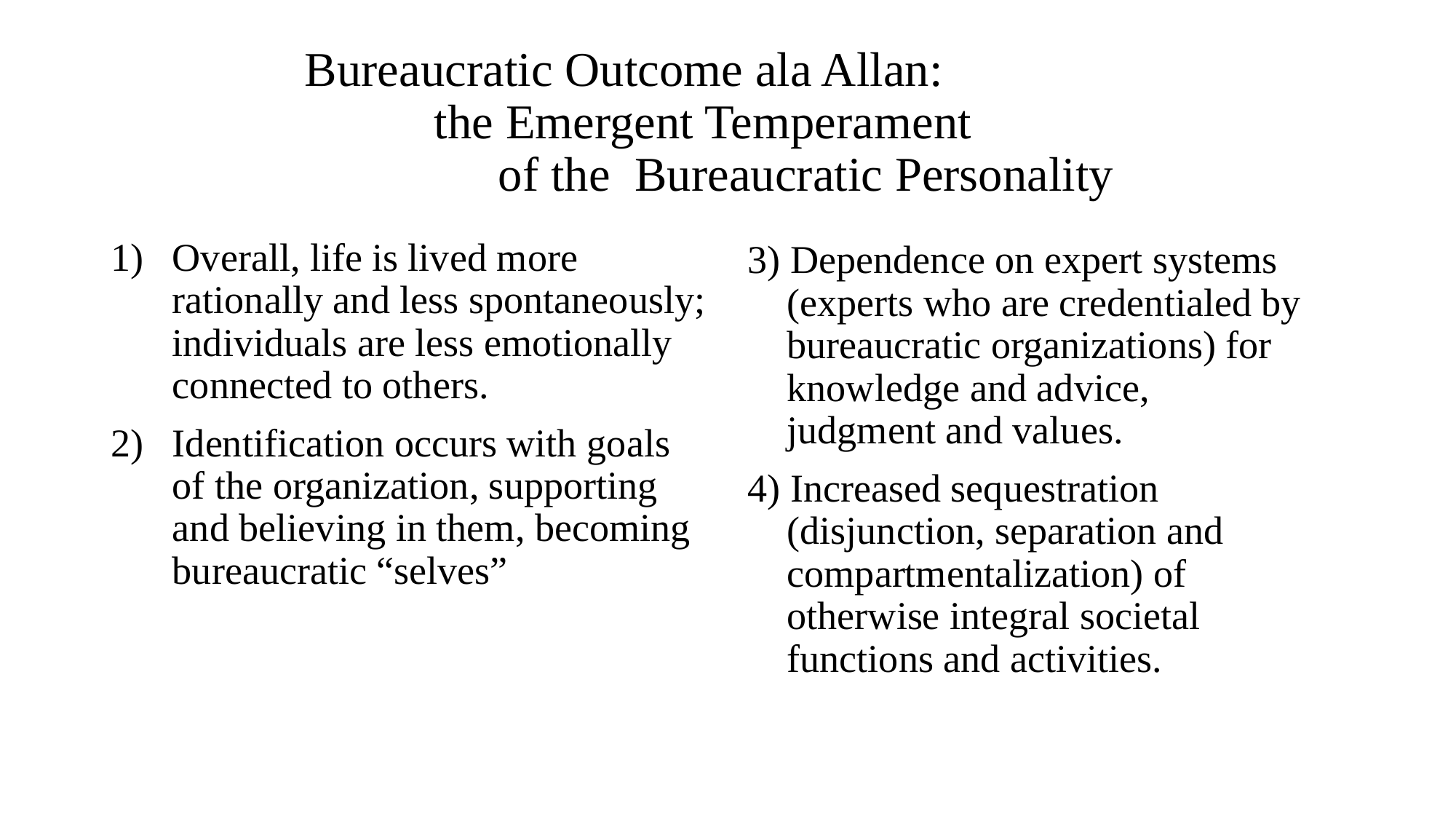

# Bureaucratic Outcome ala Allan: the Emergent Temperament of the  Bureaucratic Personality
Overall, life is lived more rationally and less spontaneously; individuals are less emotionally connected to others.
Identification occurs with goals of the organization, supporting and believing in them, becoming bureaucratic “selves”
3) Dependence on expert systems
    (experts who are credentialed by
    bureaucratic organizations) for
    knowledge and advice,
    judgment and values.
4) Increased sequestration
    (disjunction, separation and
    compartmentalization) of
    otherwise integral societal
    functions and activities.